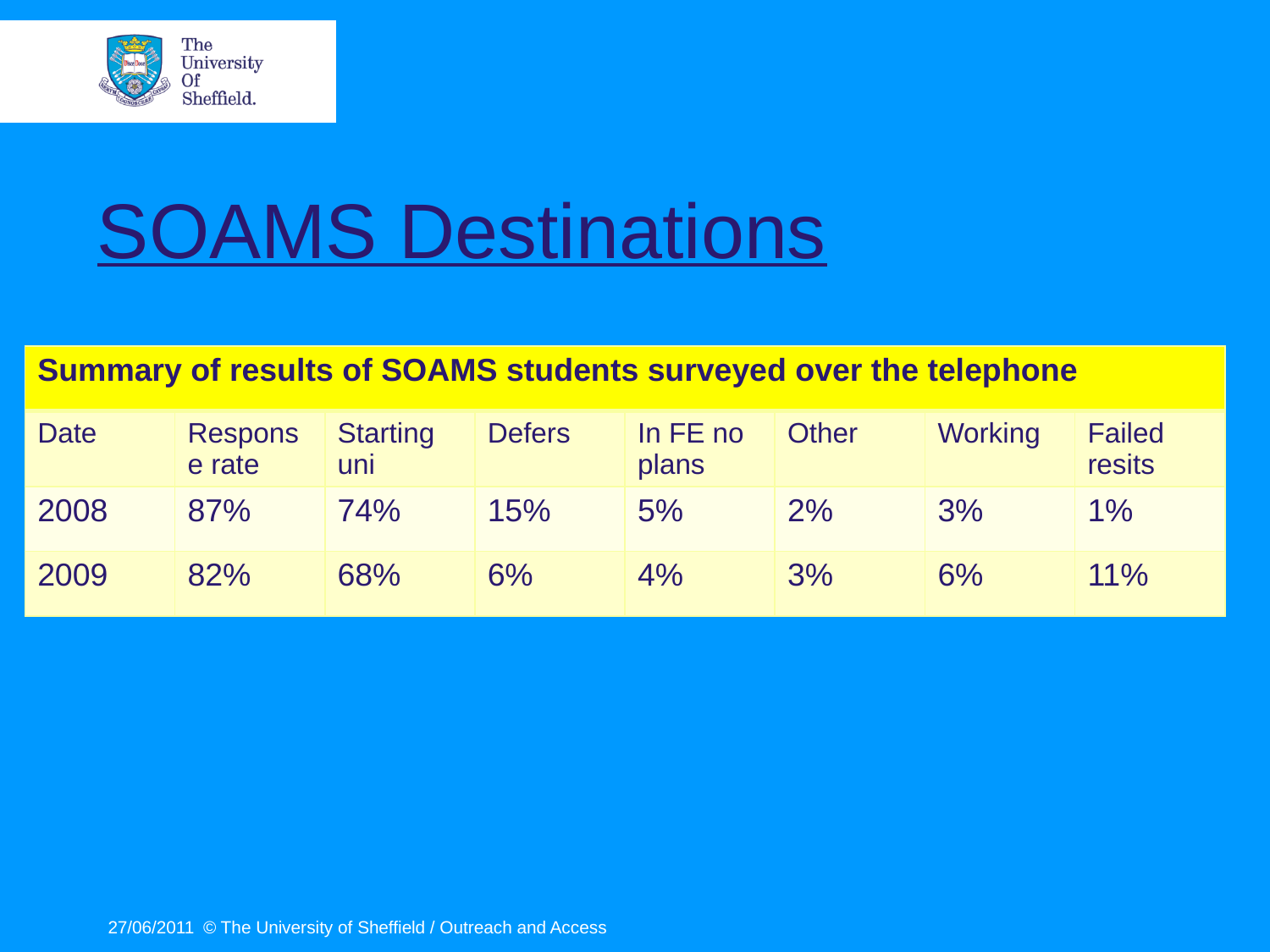

# SOAMS Destinations
| Summary of results of SOAMS students surveyed over the telephone |  |  |  |  |  |  |  |
| --- | --- | --- | --- | --- | --- | --- | --- |
| Date | Response rate | Starting uni | Defers | In FE no plans | Other | Working | Failed resits |
| 2008 | 87% | 74% | 15% | 5% | 2% | 3% | 1% |
| 2009 | 82% | 68% | 6% | 4% | 3% | 6% | 11% |
27/06/2011
© The University of Sheffield / Outreach and Access